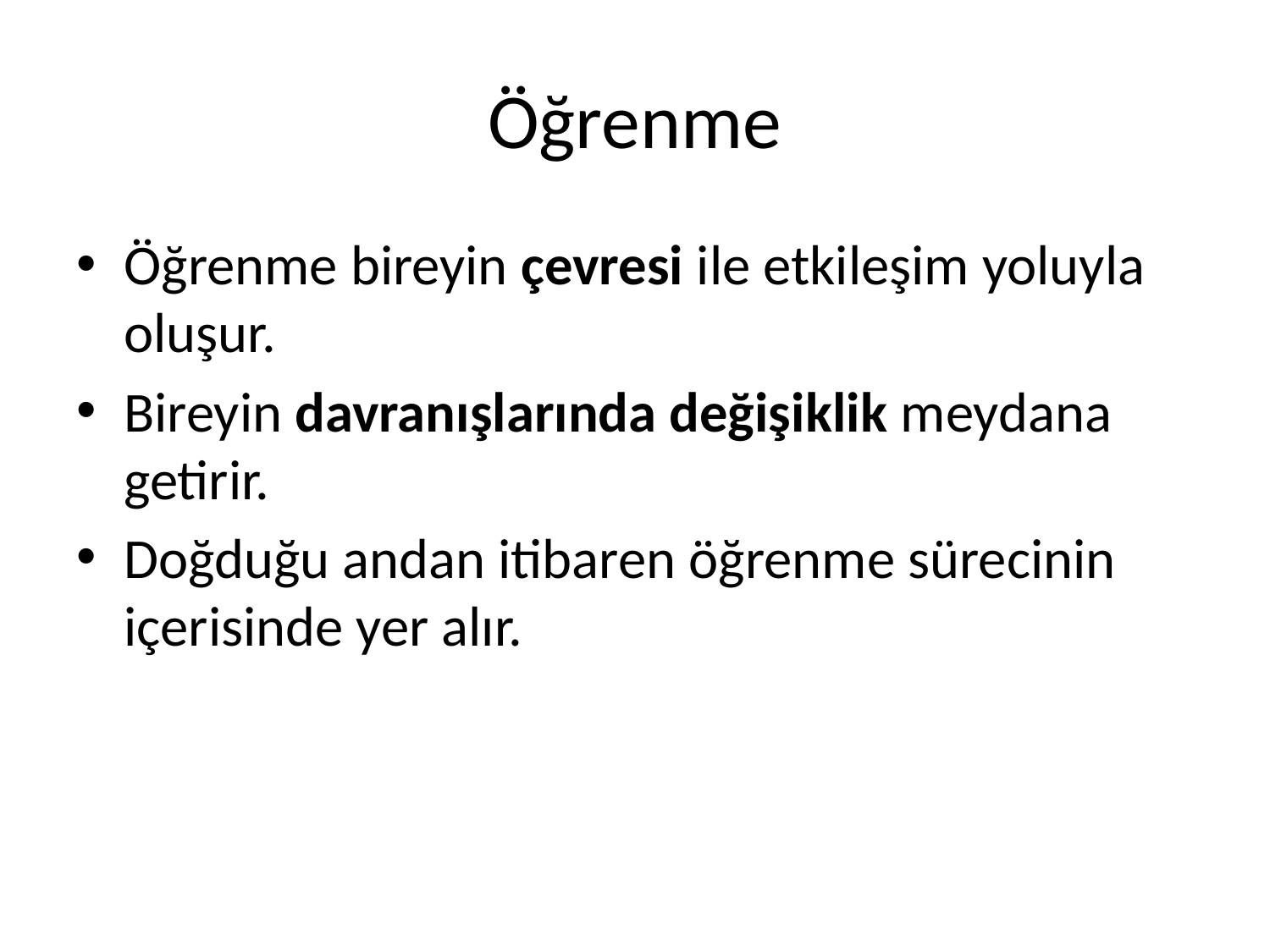

# Öğrenme
Öğrenme bireyin çevresi ile etkileşim yoluyla oluşur.
Bireyin davranışlarında değişiklik meydana getirir.
Doğduğu andan itibaren öğrenme sürecinin içerisinde yer alır.